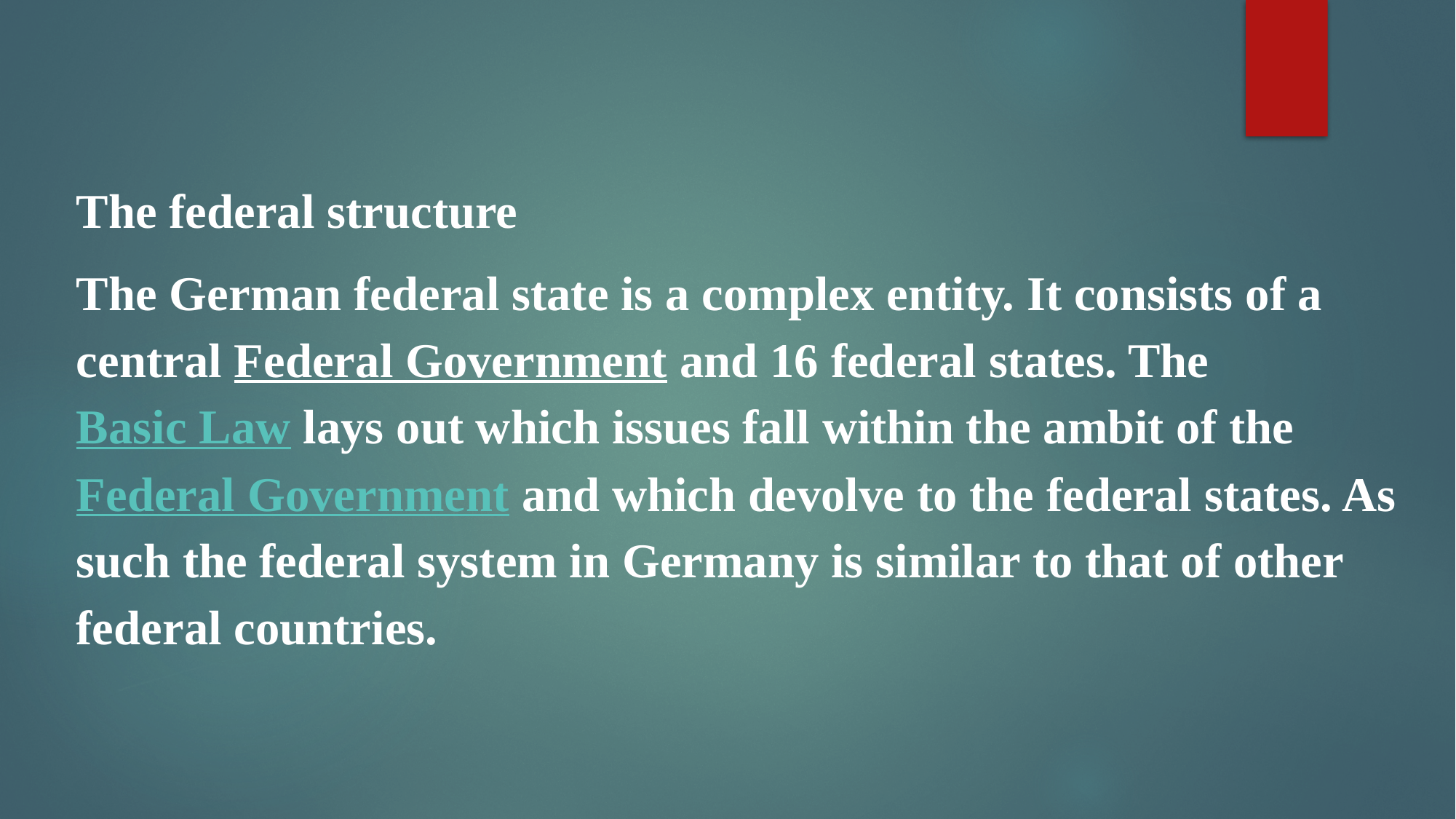

The federal structure
The German federal state is a complex entity. It consists of a central Federal Government and 16 federal states. The Basic Law lays out which issues fall within the ambit of the Federal Government and which devolve to the federal states. As such the federal system in Germany is similar to that of other federal countries.